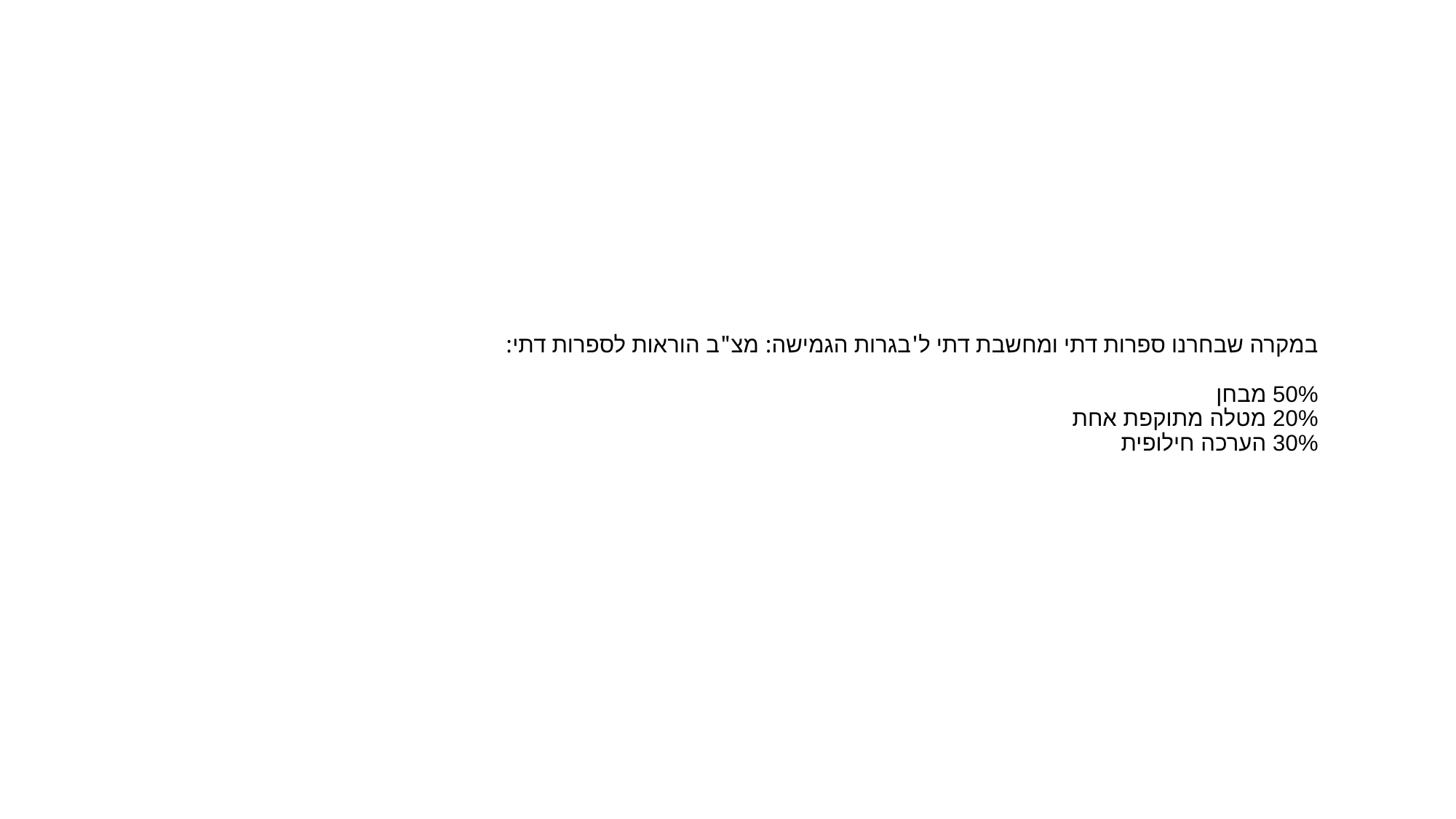

# במקרה שבחרנו ספרות דתי ומחשבת דתי ל'בגרות הגמישה: מצ"ב הוראות לספרות דתי: 50% מבחן 20% מטלה מתוקפת אחת 30% הערכה חילופית